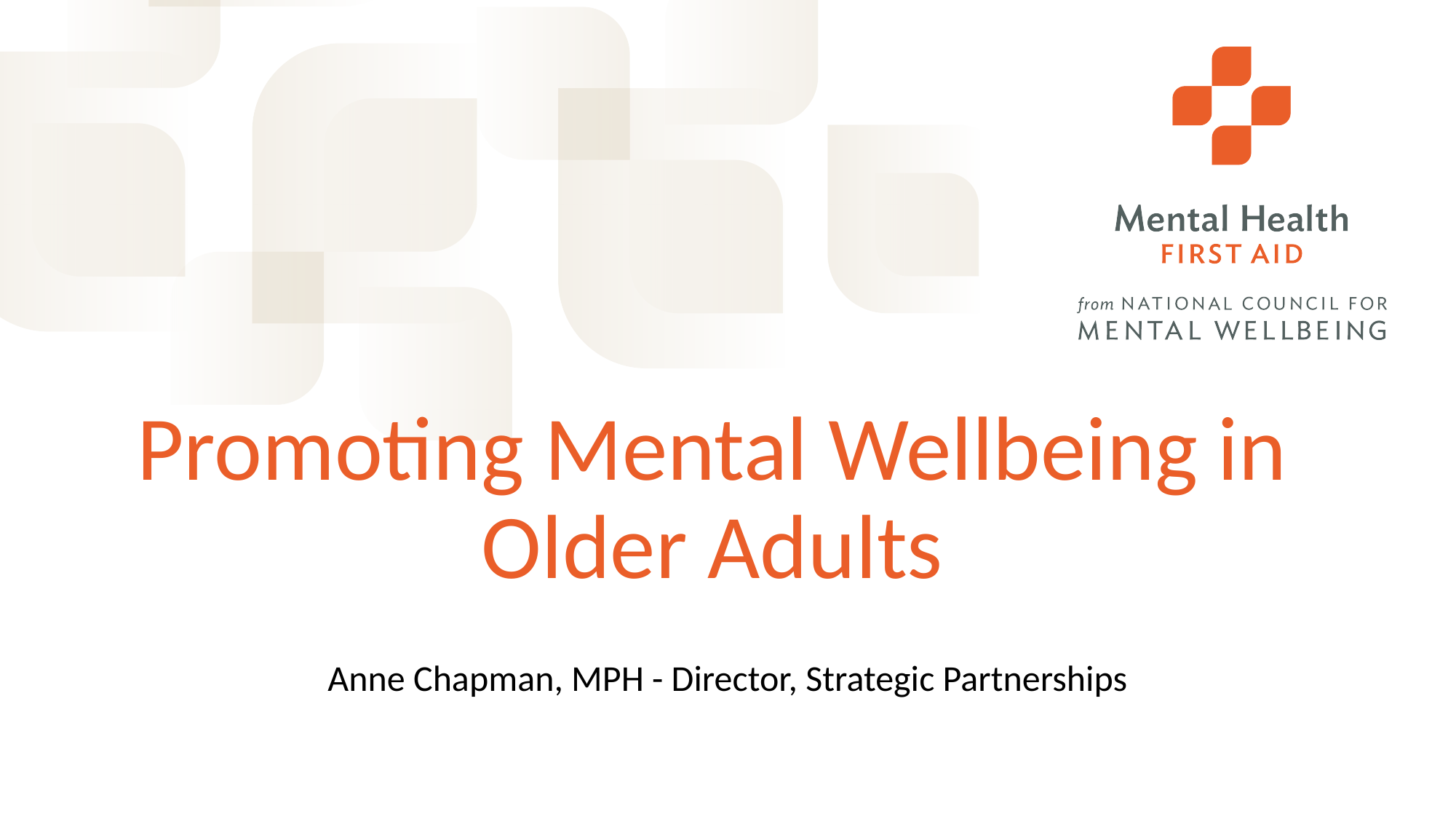

# Promoting Mental Wellbeing in Older Adults
Anne Chapman, MPH - Director, Strategic Partnerships